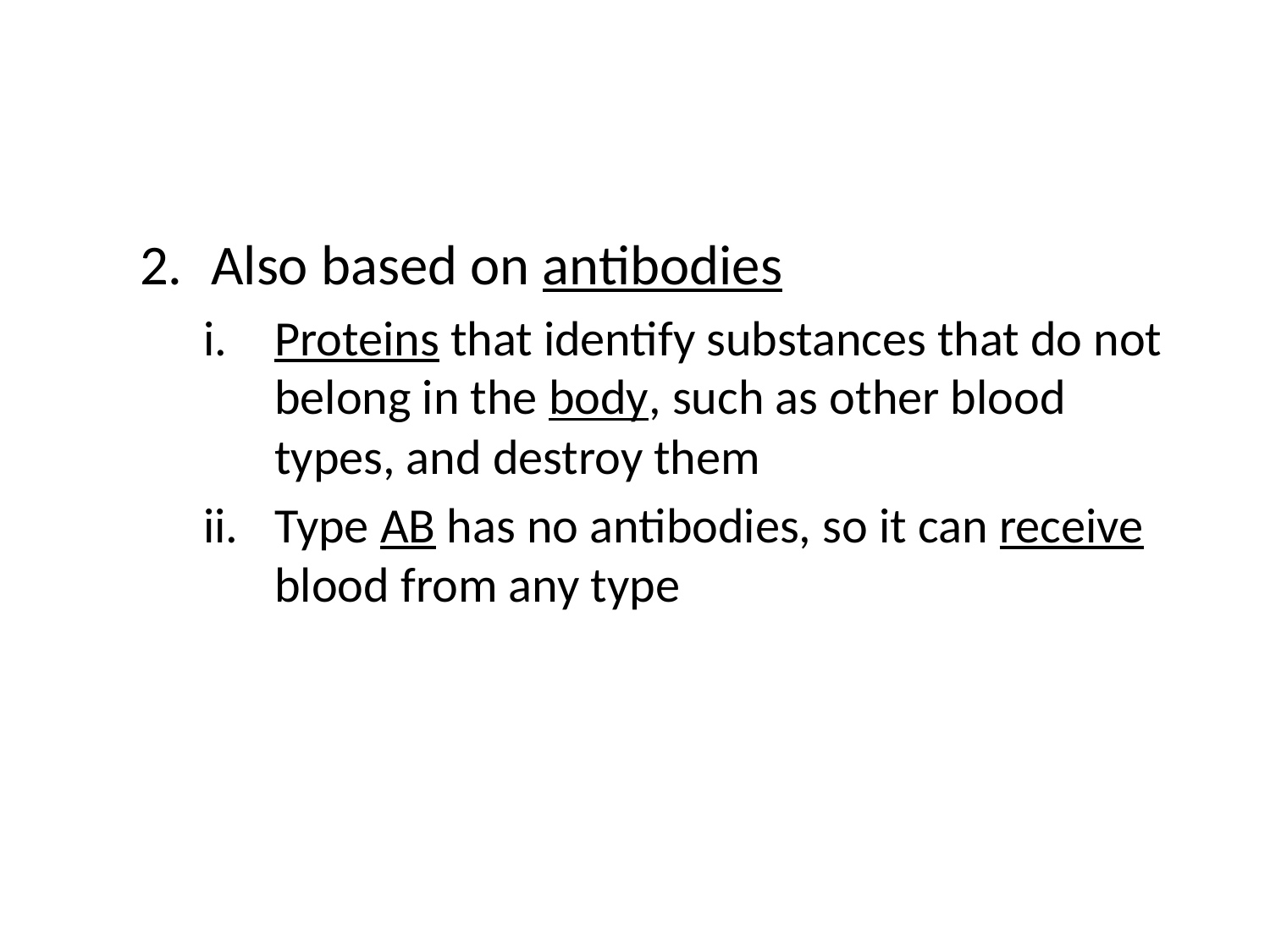

#
Also based on antibodies
Proteins that identify substances that do not belong in the body, such as other blood types, and destroy them
Type AB has no antibodies, so it can receive blood from any type